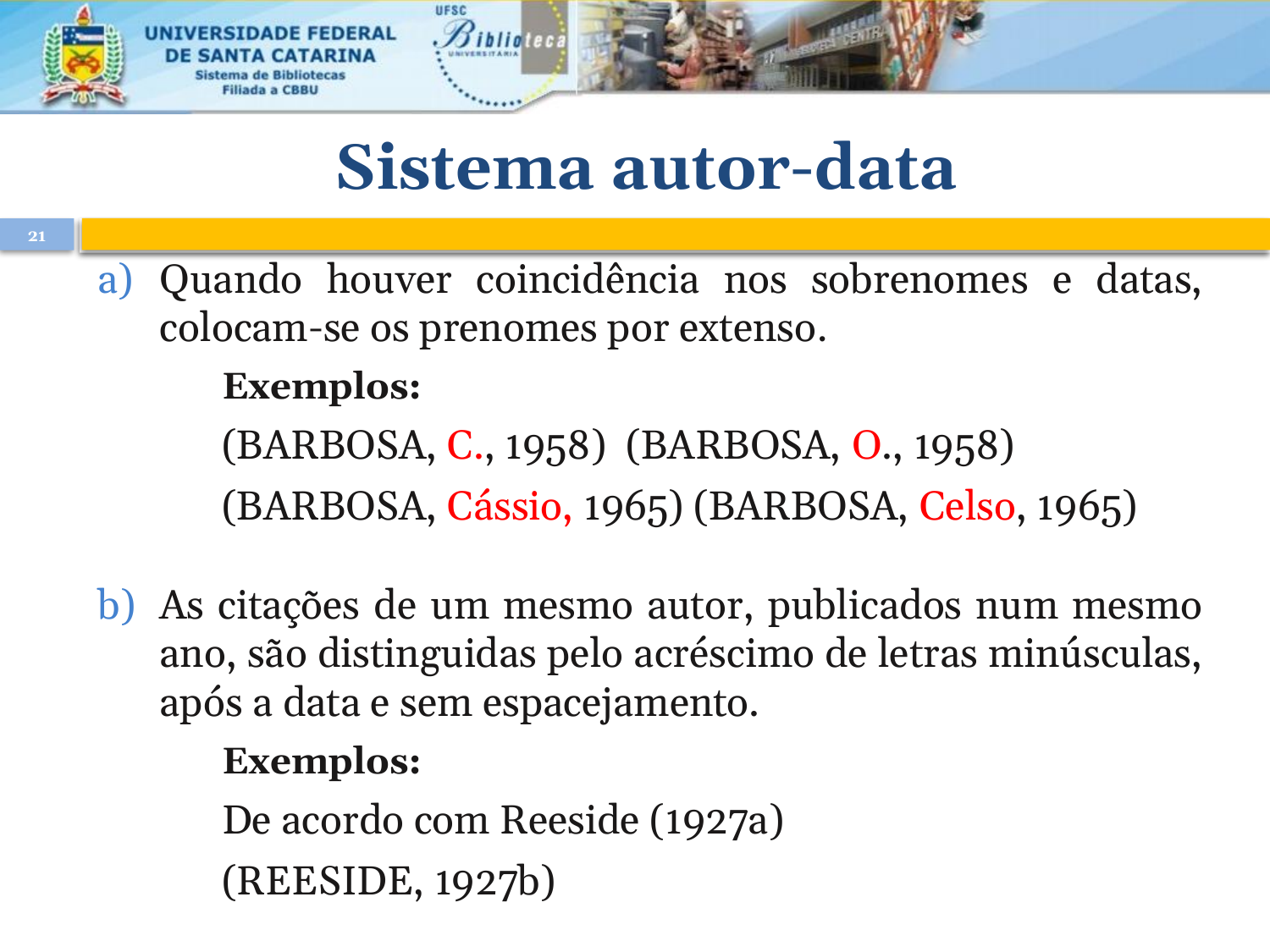

# Sistema autor-data
21
Quando houver coincidência nos sobrenomes e datas, colocam-se os prenomes por extenso.
Exemplos:
(BARBOSA, C., 1958)  (BARBOSA, O., 1958)
(BARBOSA, Cássio, 1965) (BARBOSA, Celso, 1965)

As citações de um mesmo autor, publicados num mesmo ano, são distinguidas pelo acréscimo de letras minúsculas, após a data e sem espacejamento.
Exemplos:
De acordo com Reeside (1927a)
(REESIDE, 1927b)